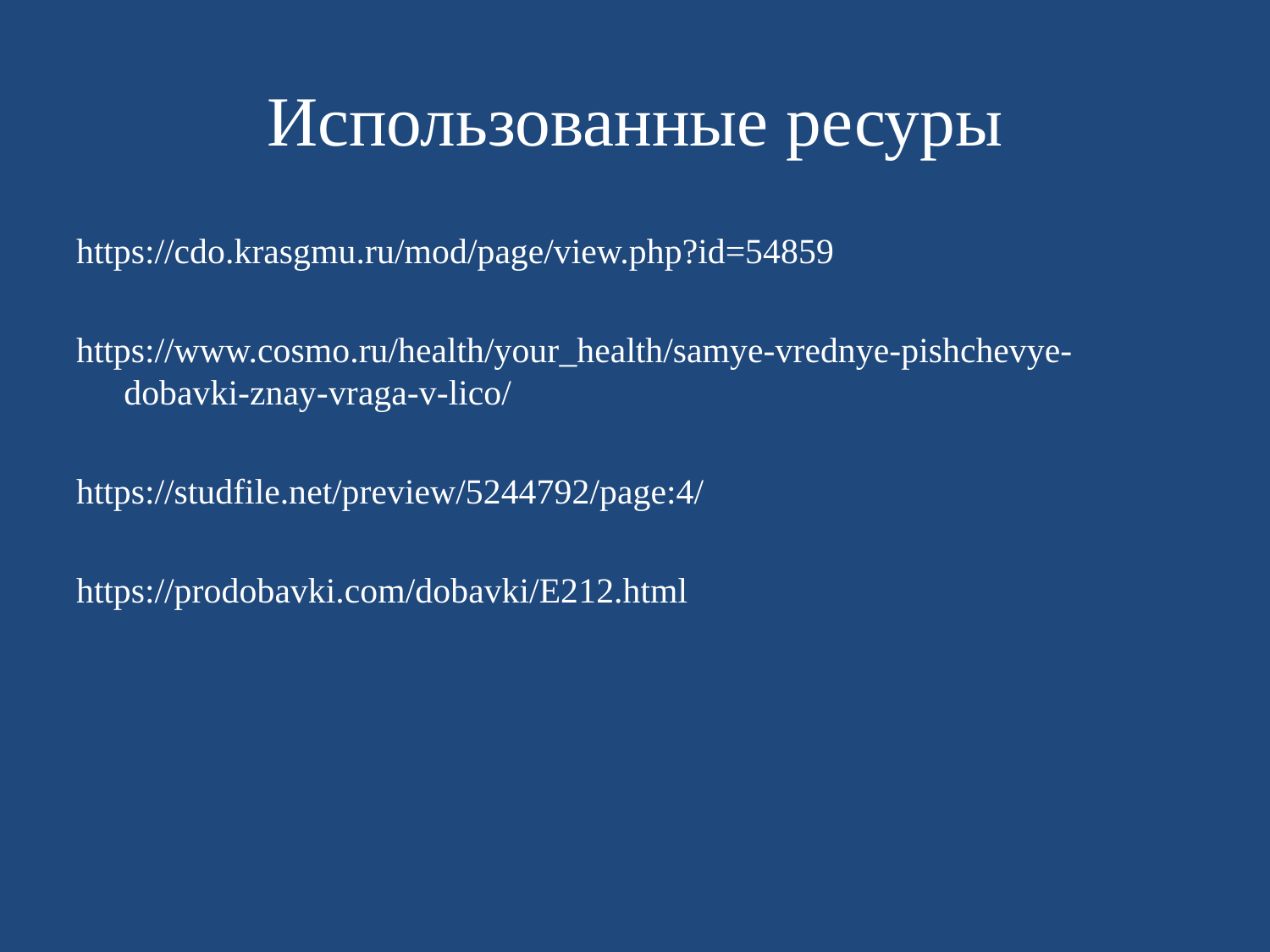

# Использованные ресуры
https://cdo.krasgmu.ru/mod/page/view.php?id=54859

https://www.cosmo.ru/health/your_health/samye-vrednye-pishchevye-dobavki-znay-vraga-v-lico/

https://studfile.net/preview/5244792/page:4/

https://prodobavki.com/dobavki/E212.html